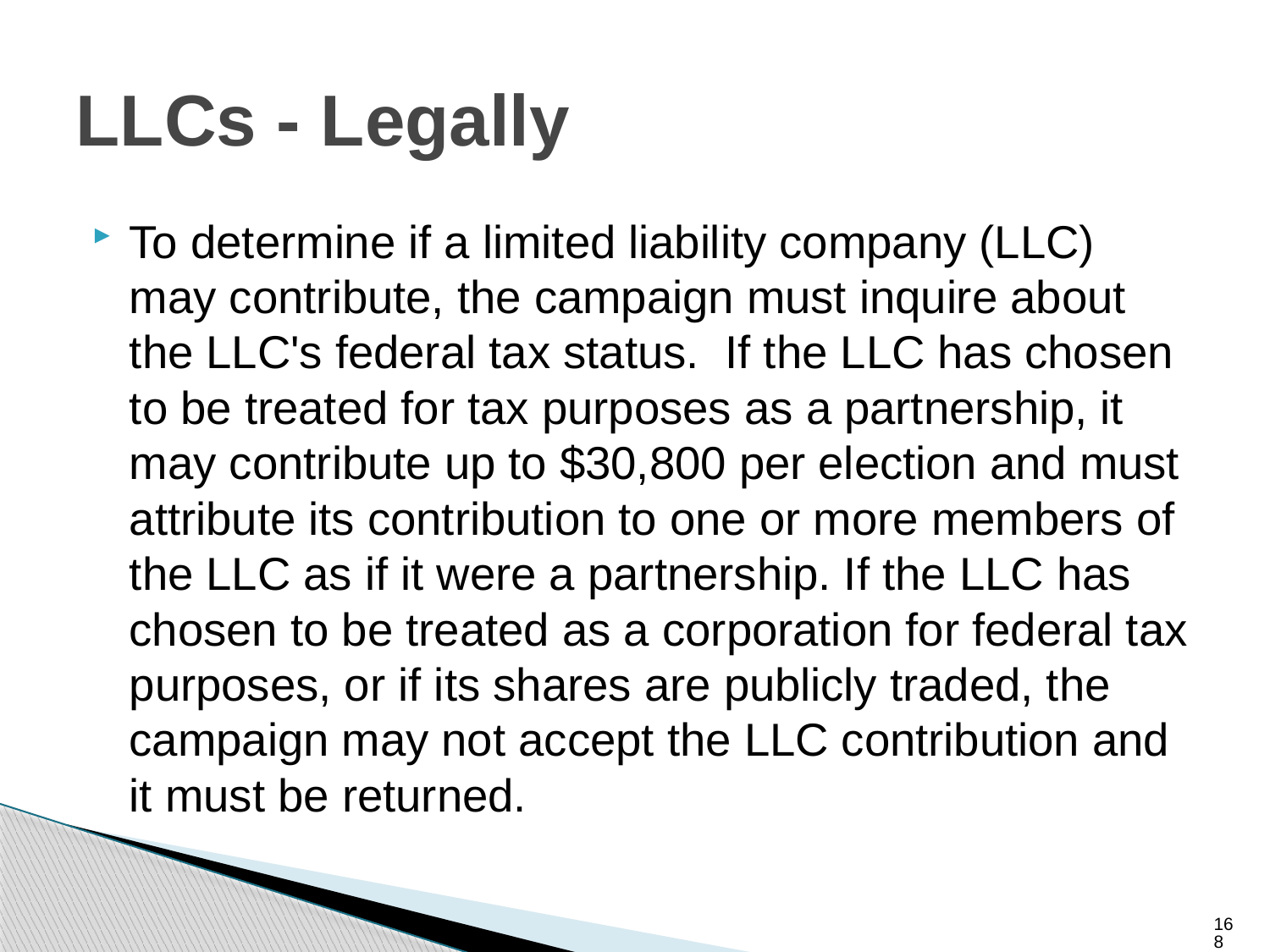

# LLCs - Legally
To determine if a limited liability company (LLC) may contribute, the campaign must inquire about the LLC's federal tax status.  If the LLC has chosen to be treated for tax purposes as a partnership, it may contribute up to $30,800 per election and must attribute its contribution to one or more members of the LLC as if it were a partnership. If the LLC has chosen to be treated as a corporation for federal tax purposes, or if its shares are publicly traded, the campaign may not accept the LLC contribution and it must be returned.

168